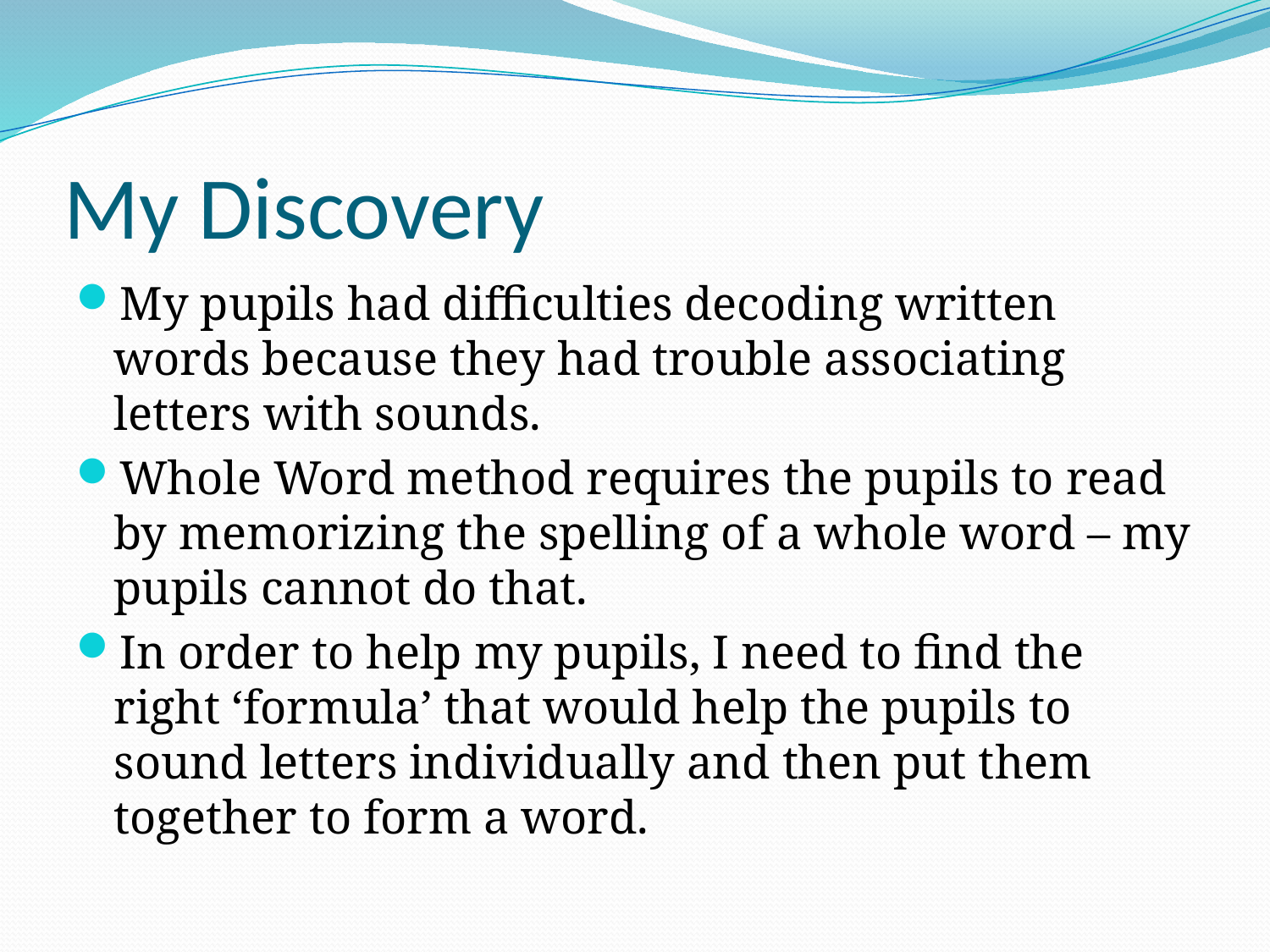

# My Discovery
My pupils had difficulties decoding written words because they had trouble associating letters with sounds.
Whole Word method requires the pupils to read by memorizing the spelling of a whole word – my pupils cannot do that.
In order to help my pupils, I need to find the right ‘formula’ that would help the pupils to sound letters individually and then put them together to form a word.